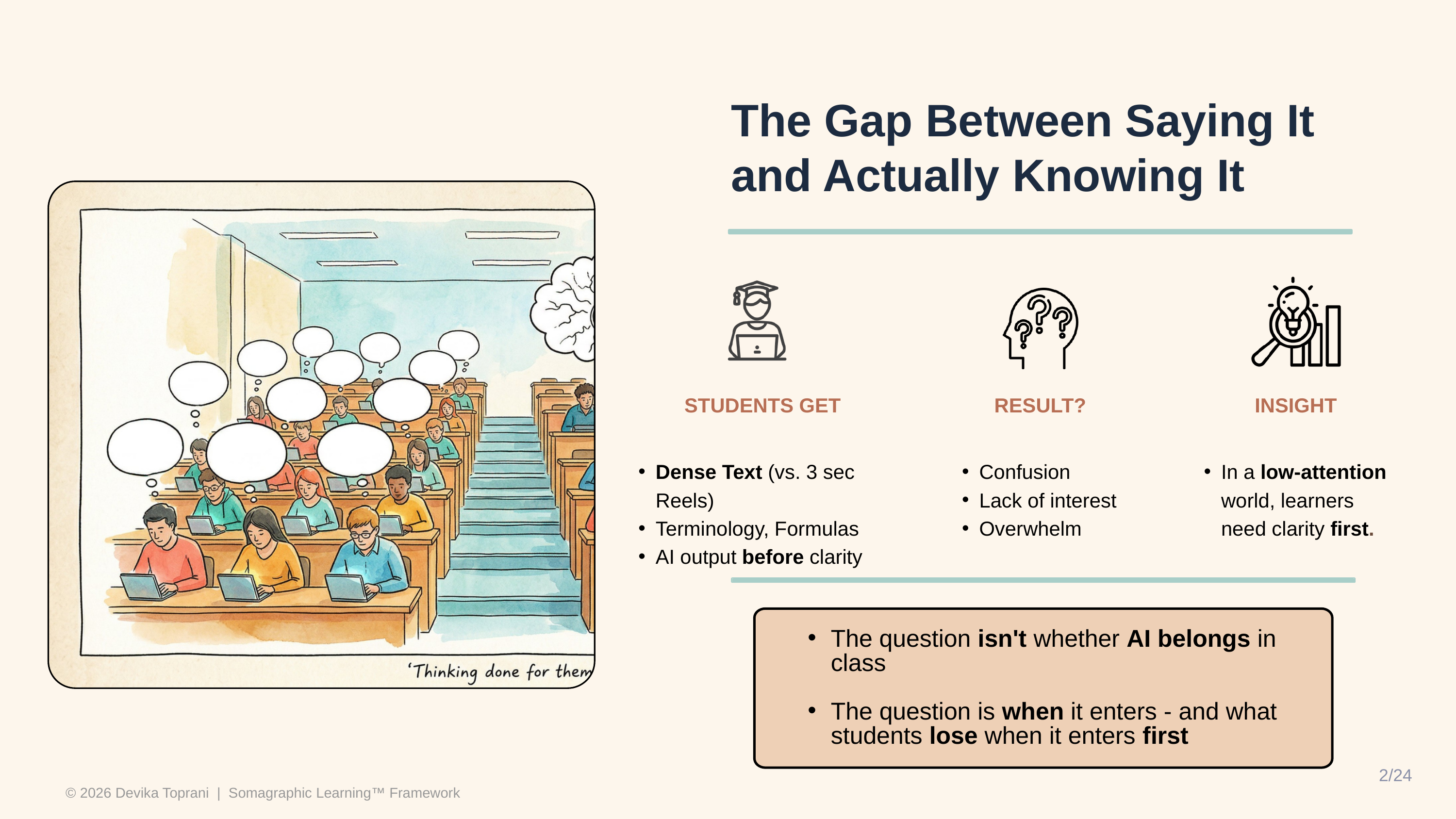

The Gap Between Saying It and Actually Knowing It

STUDENTS GET
Dense Text (vs. 3 sec Reels)
Terminology, Formulas
AI output before clarity
RESULT?
Confusion
Lack of interest
Overwhelm
INSIGHT
In a low-attention world, learners need clarity first.

The question isn't whether AI belongs in class

The question is when it enters - and what students lose when it enters first

2/24

© 2026 Devika Toprani  |  Somagraphic Learning™ Framework